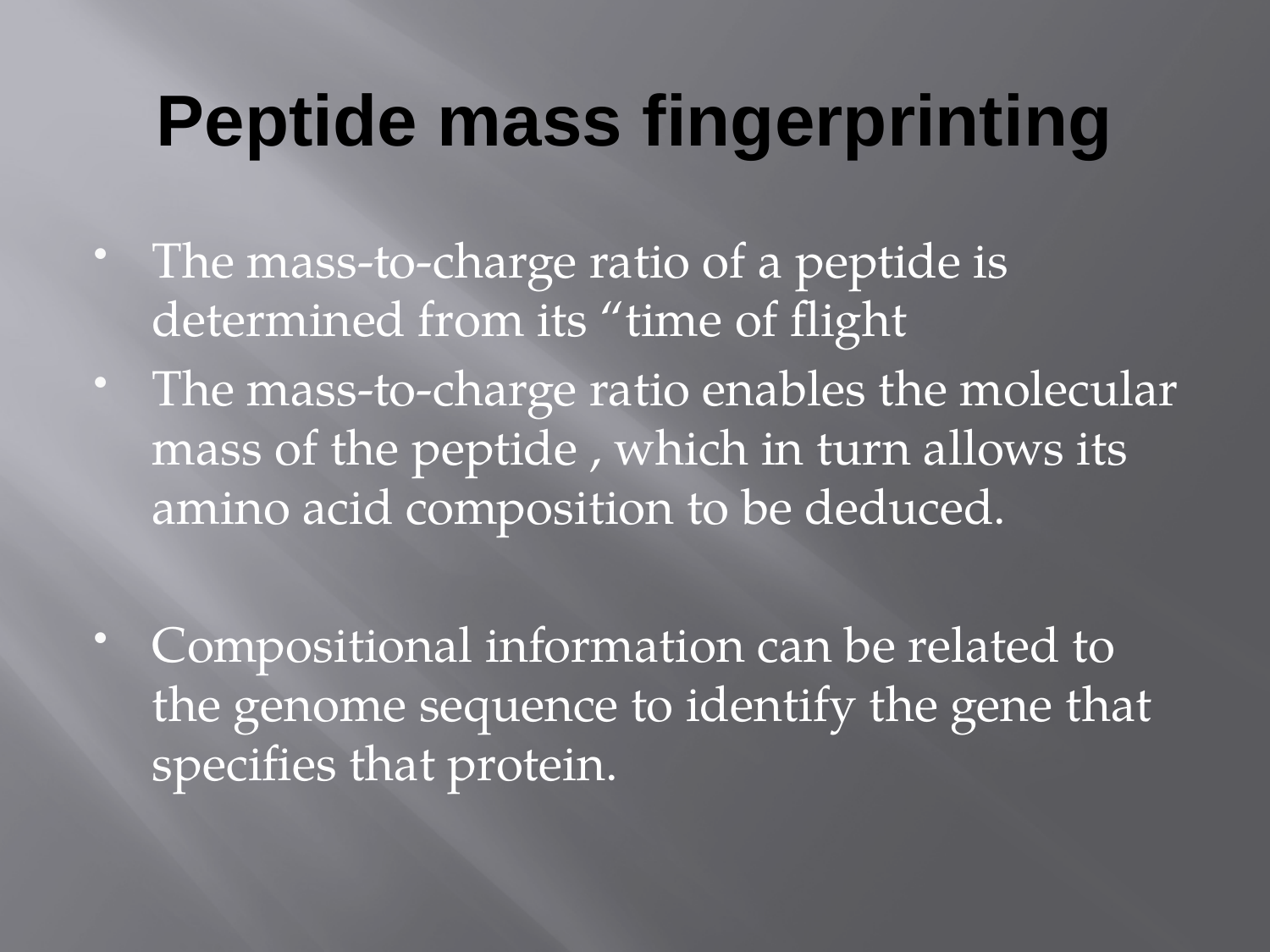

# Peptide mass fingerprinting
The mass-to-charge ratio of a peptide is determined from its “time of flight
The mass-to-charge ratio enables the molecular mass of the peptide , which in turn allows its amino acid composition to be deduced.

Compositional information can be related to the genome sequence to identify the gene that specifies that protein.